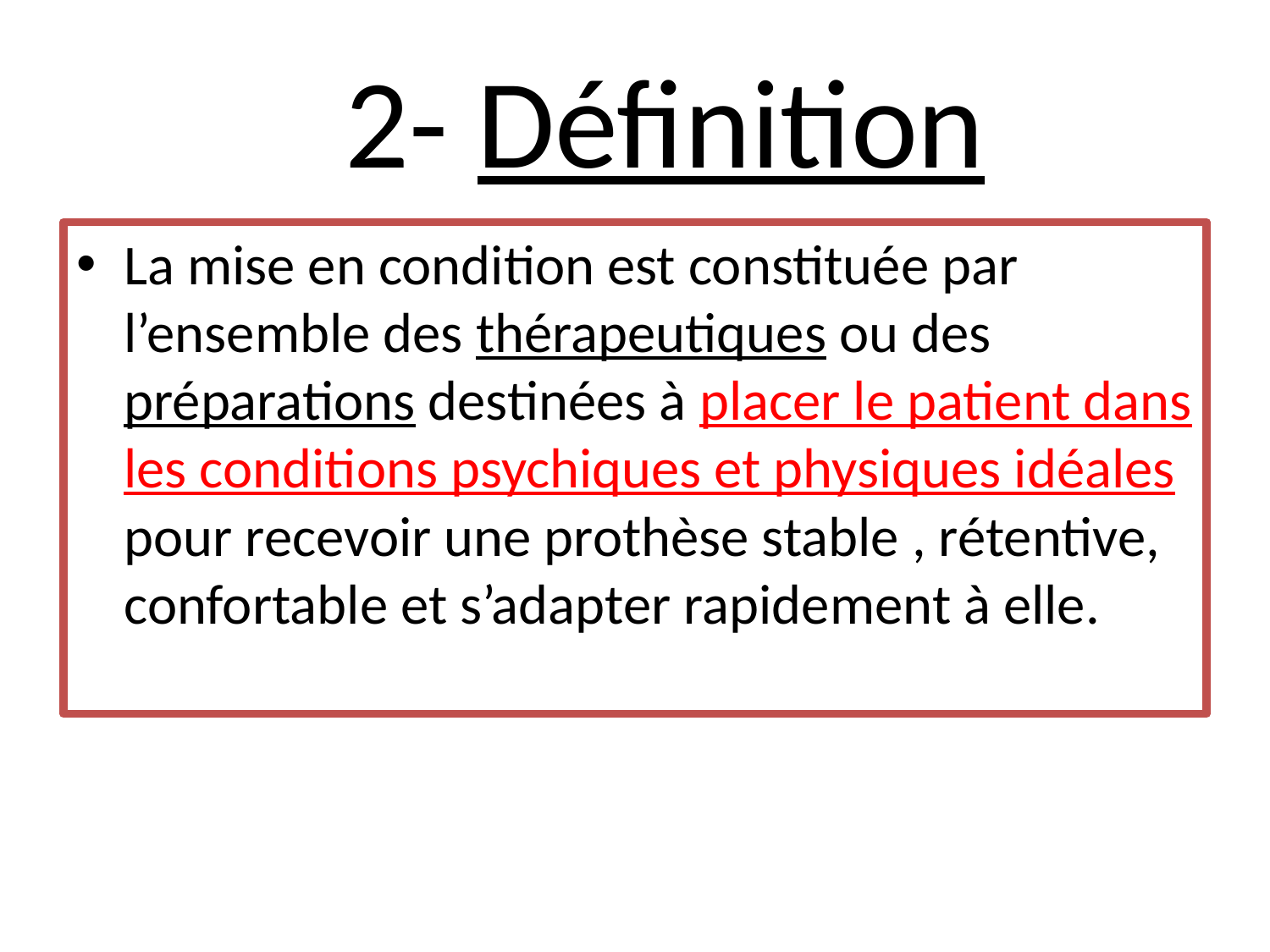

# 2- Définition
La mise en condition est constituée par l’ensemble des thérapeutiques ou des préparations destinées à placer le patient dans les conditions psychiques et physiques idéales pour recevoir une prothèse stable , rétentive, confortable et s’adapter rapidement à elle.